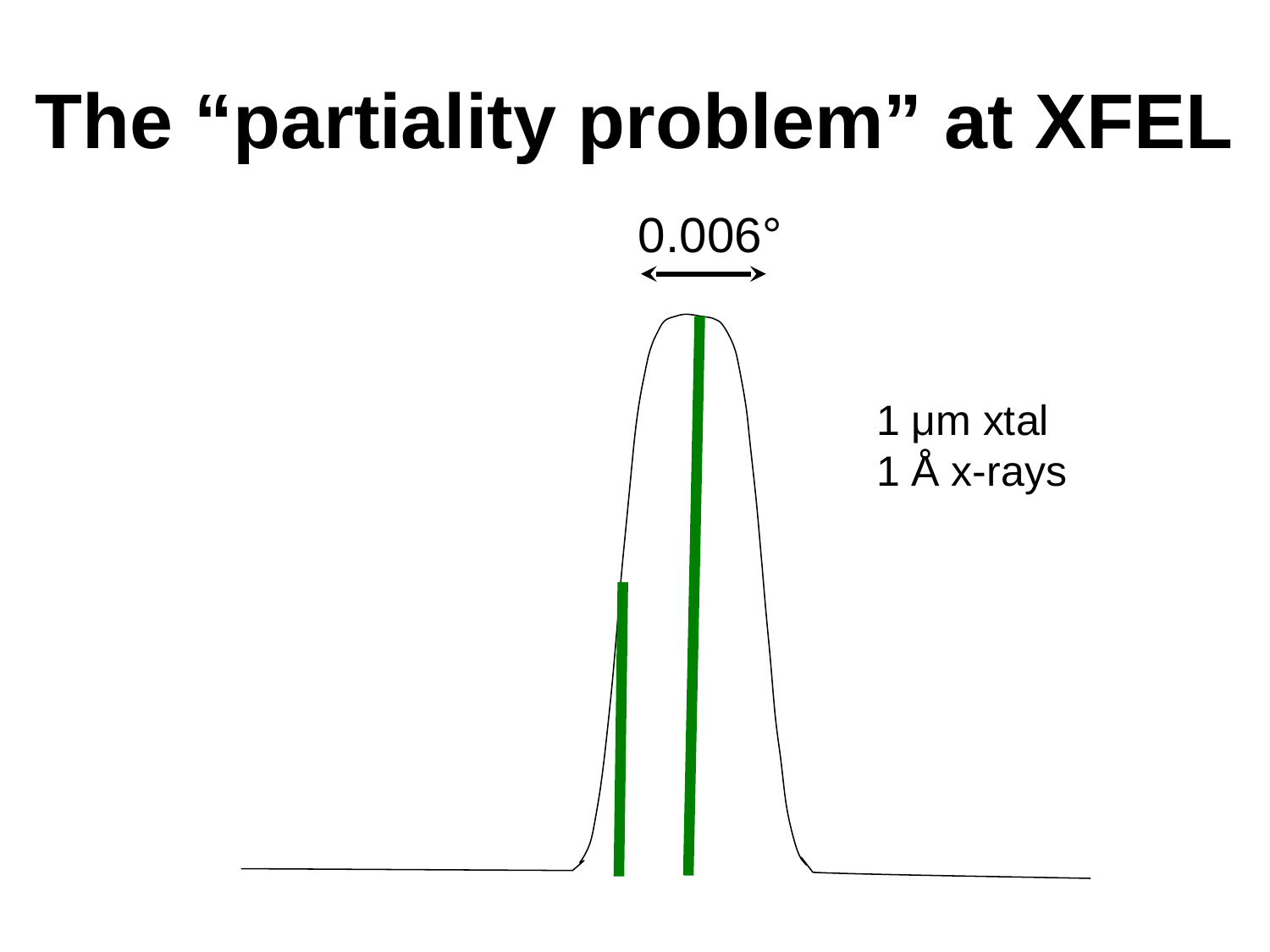

# The “partiality problem” at XFEL
0.006°

1 μm xtal
1 Å x-rays